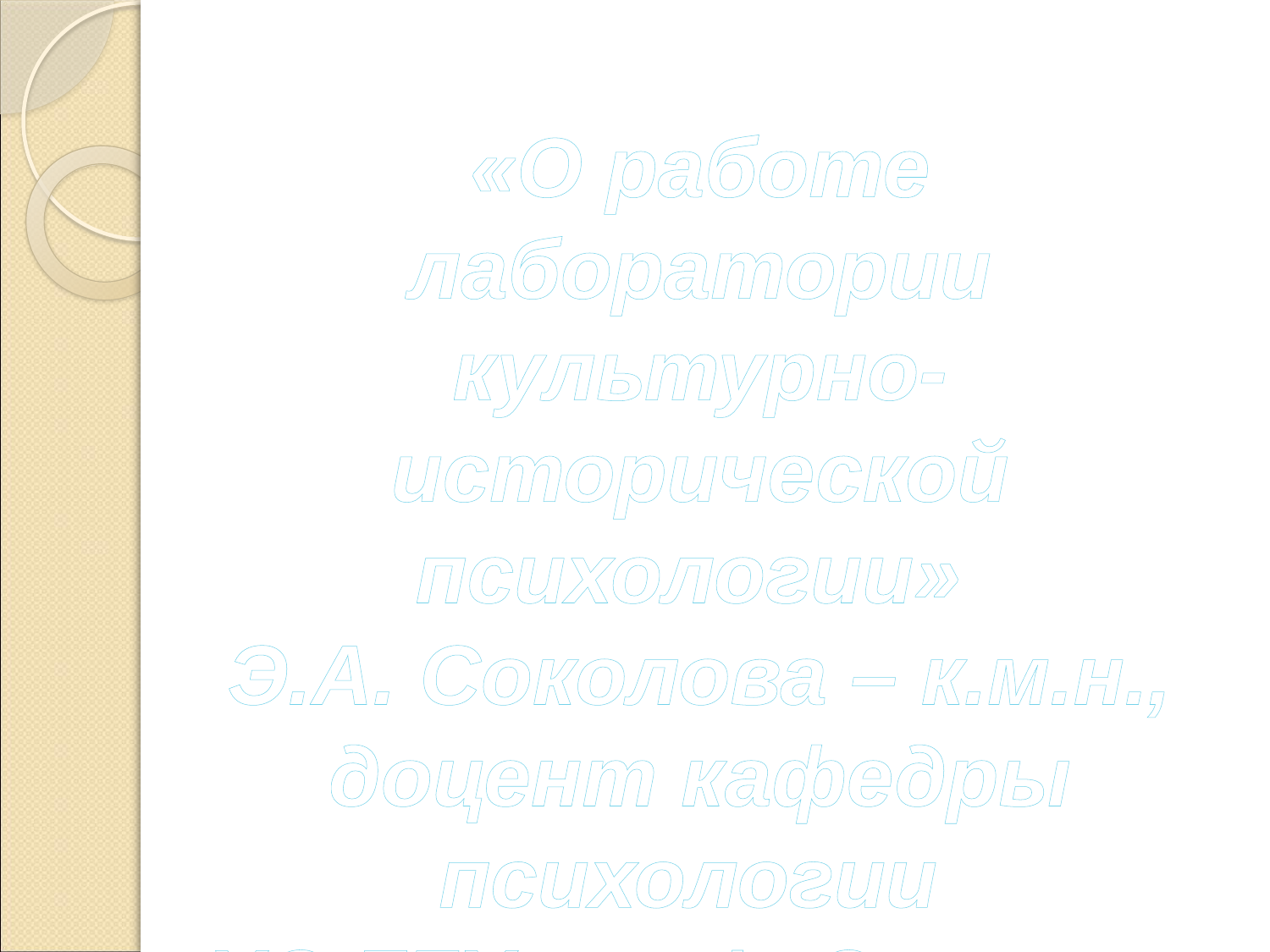

«О работе лаборатории культурно-исторической психологии»
Э.А. Соколова – к.м.н., доцент кафедры психологии
УО ГГУ им. Ф. Скорины